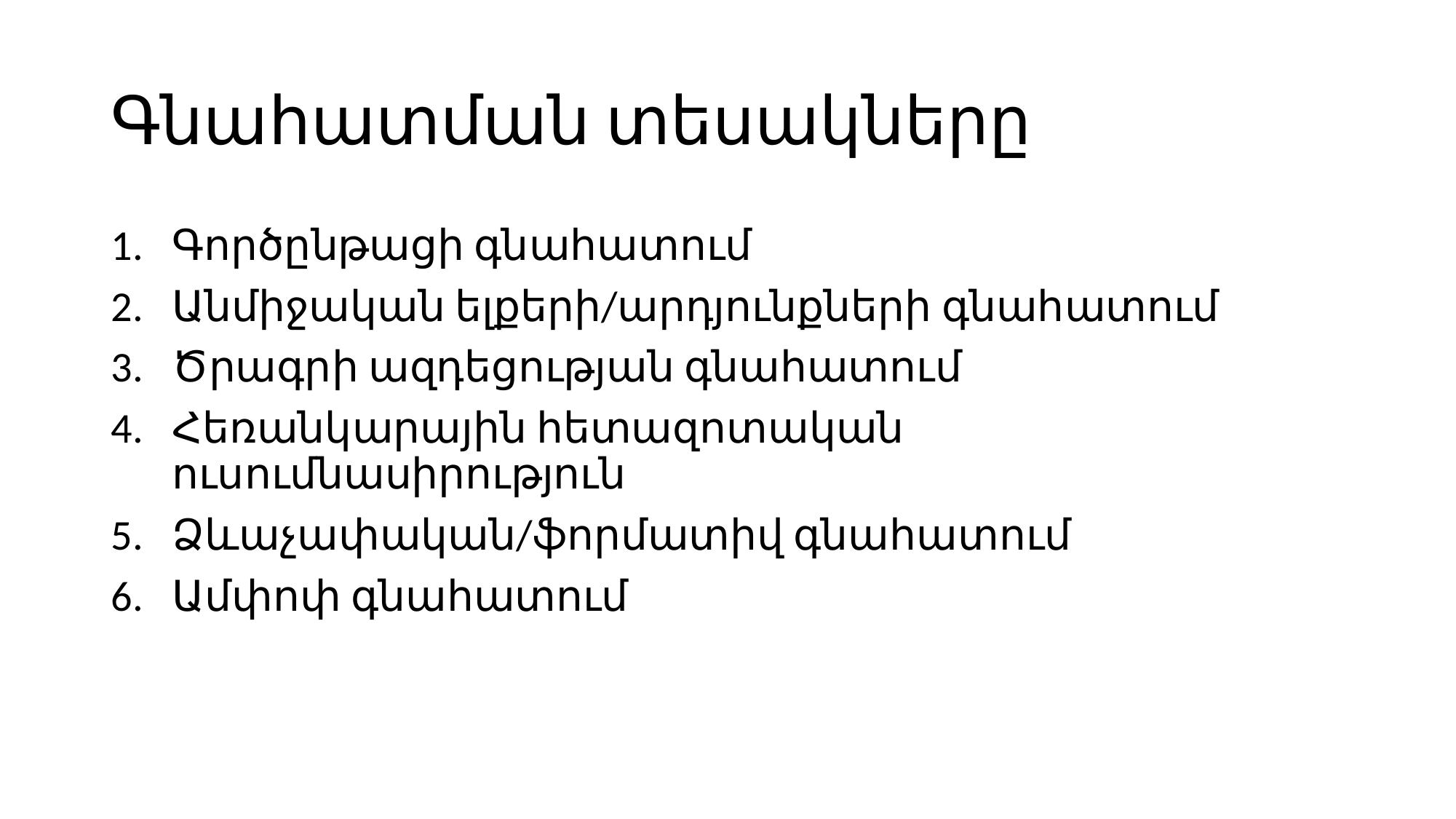

# Գնահատման տեսակները
Գործընթացի գնահատում
Անմիջական ելքերի/արդյունքների գնահատում
Ծրագրի ազդեցության գնահատում
Հեռանկարային հետազոտական ուսումնասիրություն
Ձևաչափական/ֆորմատիվ գնահատում
Ամփոփ գնահատում